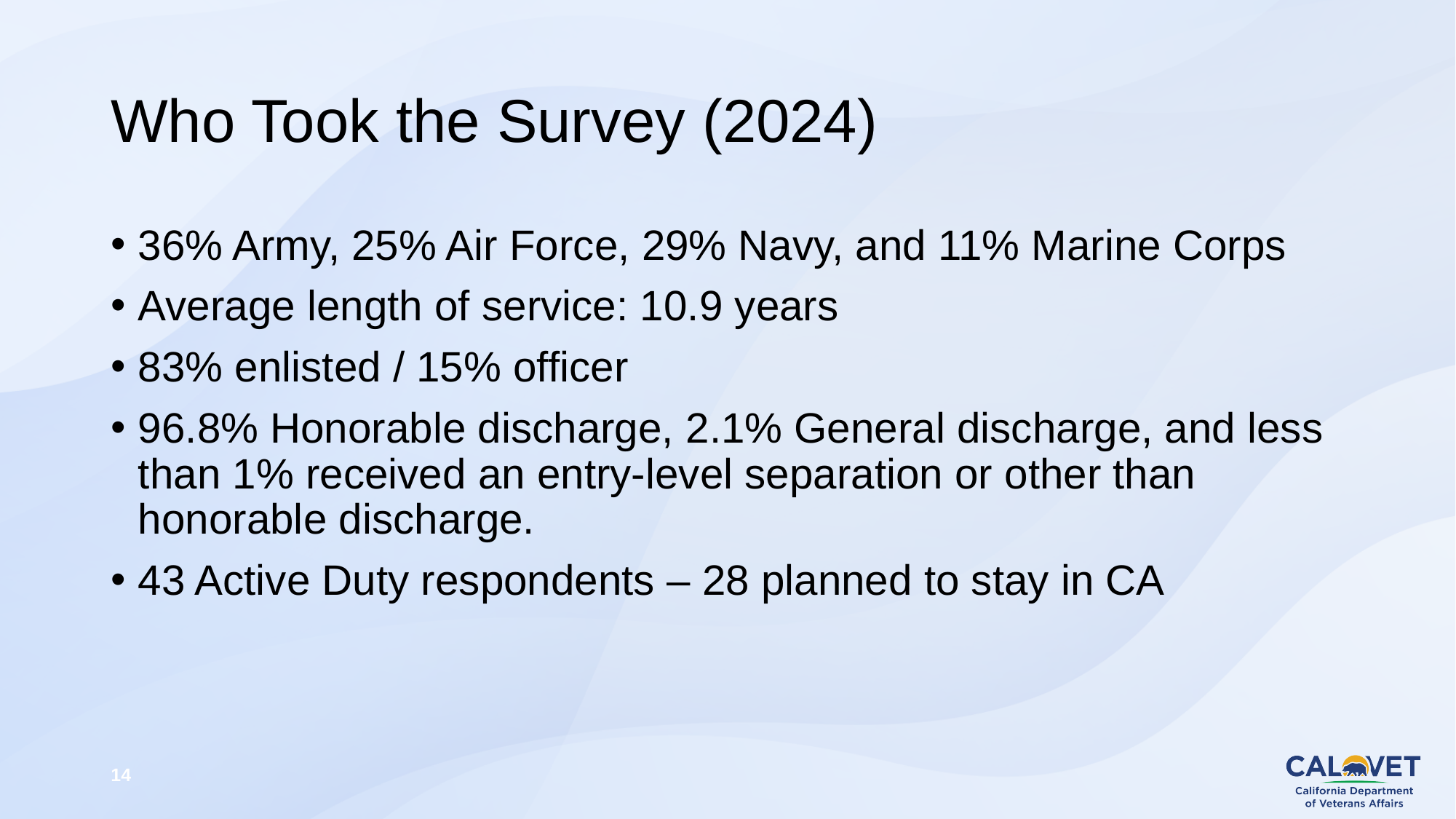

# Who Took the Survey (2024)
36% Army, 25% Air Force, 29% Navy, and 11% Marine Corps
Average length of service: 10.9 years
83% enlisted / 15% officer
96.8% Honorable discharge, 2.1% General discharge, and less than 1% received an entry-level separation or other than honorable discharge.
43 Active Duty respondents – 28 planned to stay in CA

14